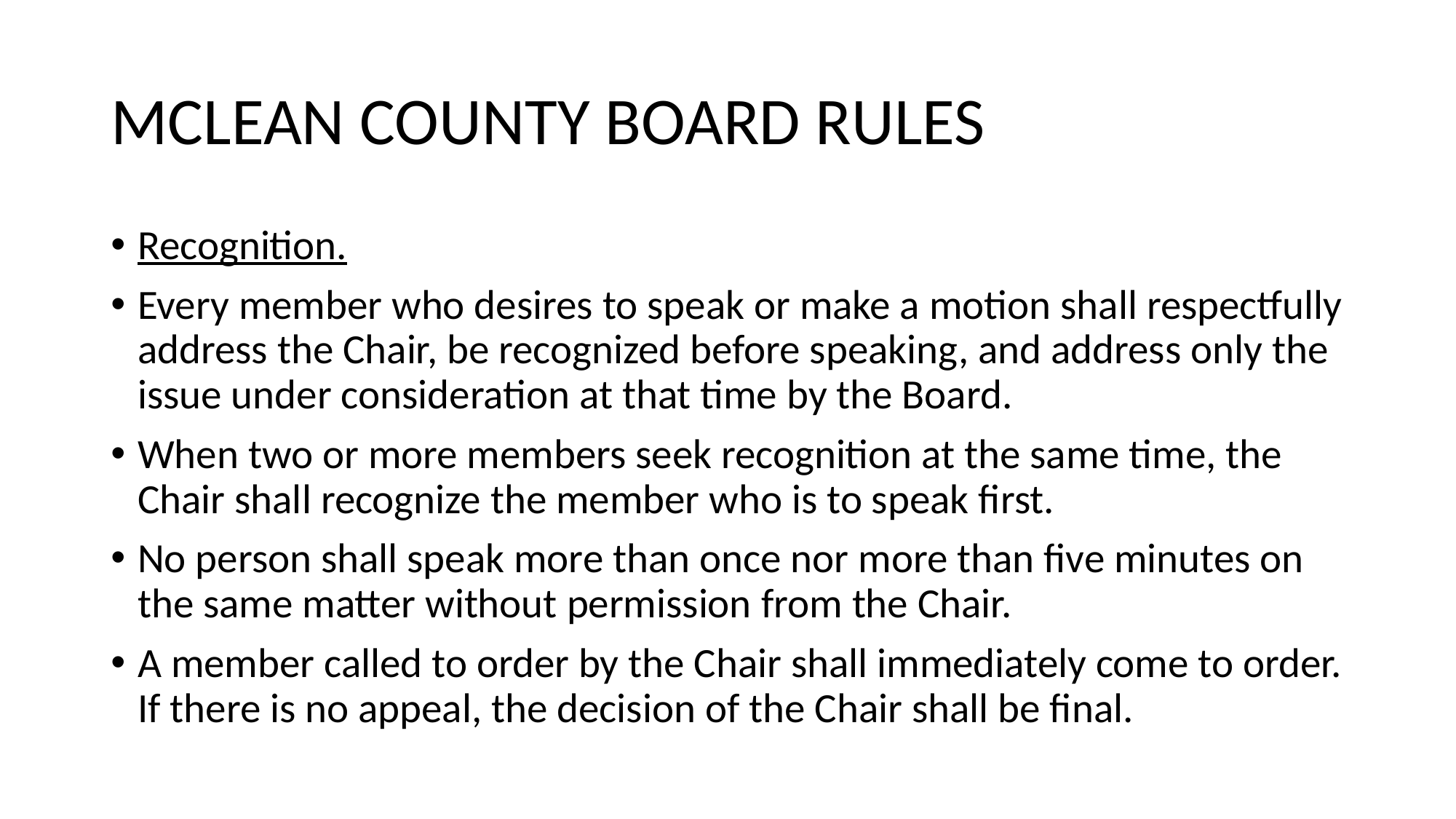

# MCLEAN COUNTY BOARD RULES
Recognition.
Every member who desires to speak or make a motion shall respectfully address the Chair, be recognized before speaking, and address only the issue under consideration at that time by the Board.
When two or more members seek recognition at the same time, the Chair shall recognize the member who is to speak first.
No person shall speak more than once nor more than five minutes on the same matter without permission from the Chair.
A member called to order by the Chair shall immediately come to order. If there is no appeal, the decision of the Chair shall be final.